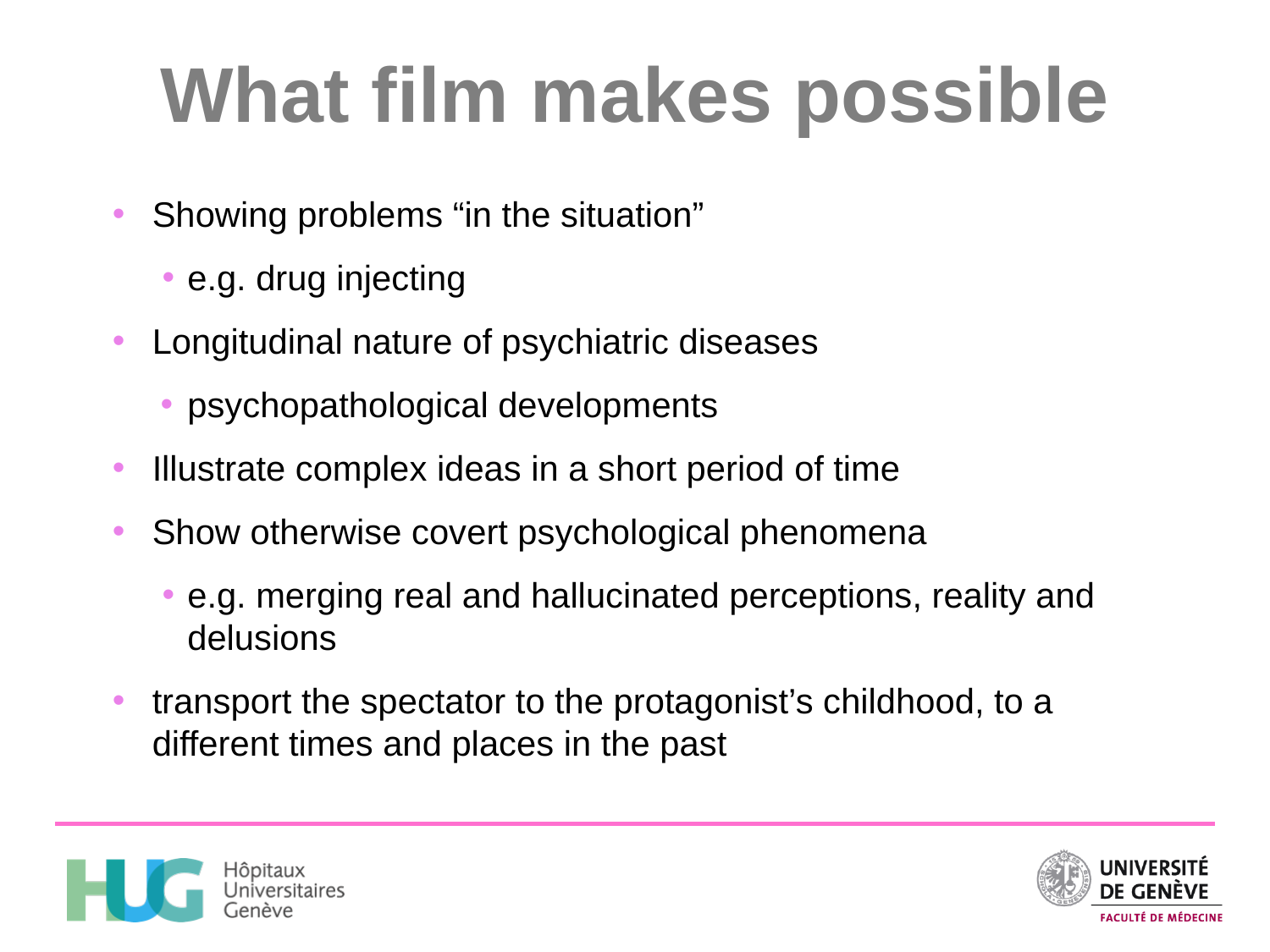

What film makes possible
Showing problems “in the situation”
e.g. drug injecting
Longitudinal nature of psychiatric diseases
psychopathological developments
Illustrate complex ideas in a short period of time
Show otherwise covert psychological phenomena
e.g. merging real and hallucinated perceptions, reality and delusions
transport the spectator to the protagonist’s childhood, to a different times and places in the past